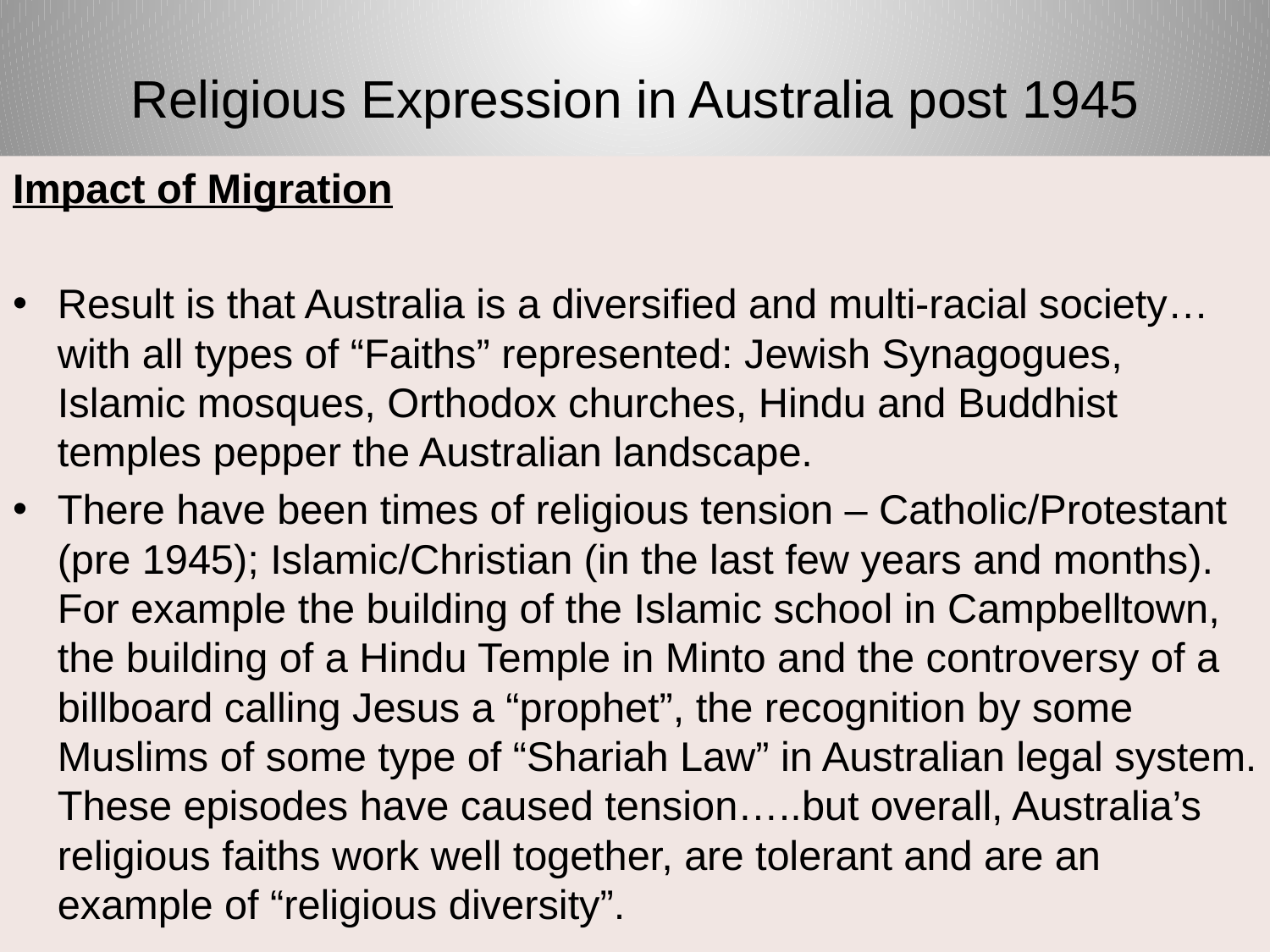

# Religious Expression in Australia post 1945
Impact of Migration

Result is that Australia is a diversified and multi-racial society…with all types of “Faiths” represented: Jewish Synagogues, Islamic mosques, Orthodox churches, Hindu and Buddhist temples pepper the Australian landscape.
There have been times of religious tension – Catholic/Protestant (pre 1945); Islamic/Christian (in the last few years and months). For example the building of the Islamic school in Campbelltown, the building of a Hindu Temple in Minto and the controversy of a billboard calling Jesus a “prophet”, the recognition by some Muslims of some type of “Shariah Law” in Australian legal system. These episodes have caused tension…..but overall, Australia’s religious faiths work well together, are tolerant and are an example of “religious diversity”.